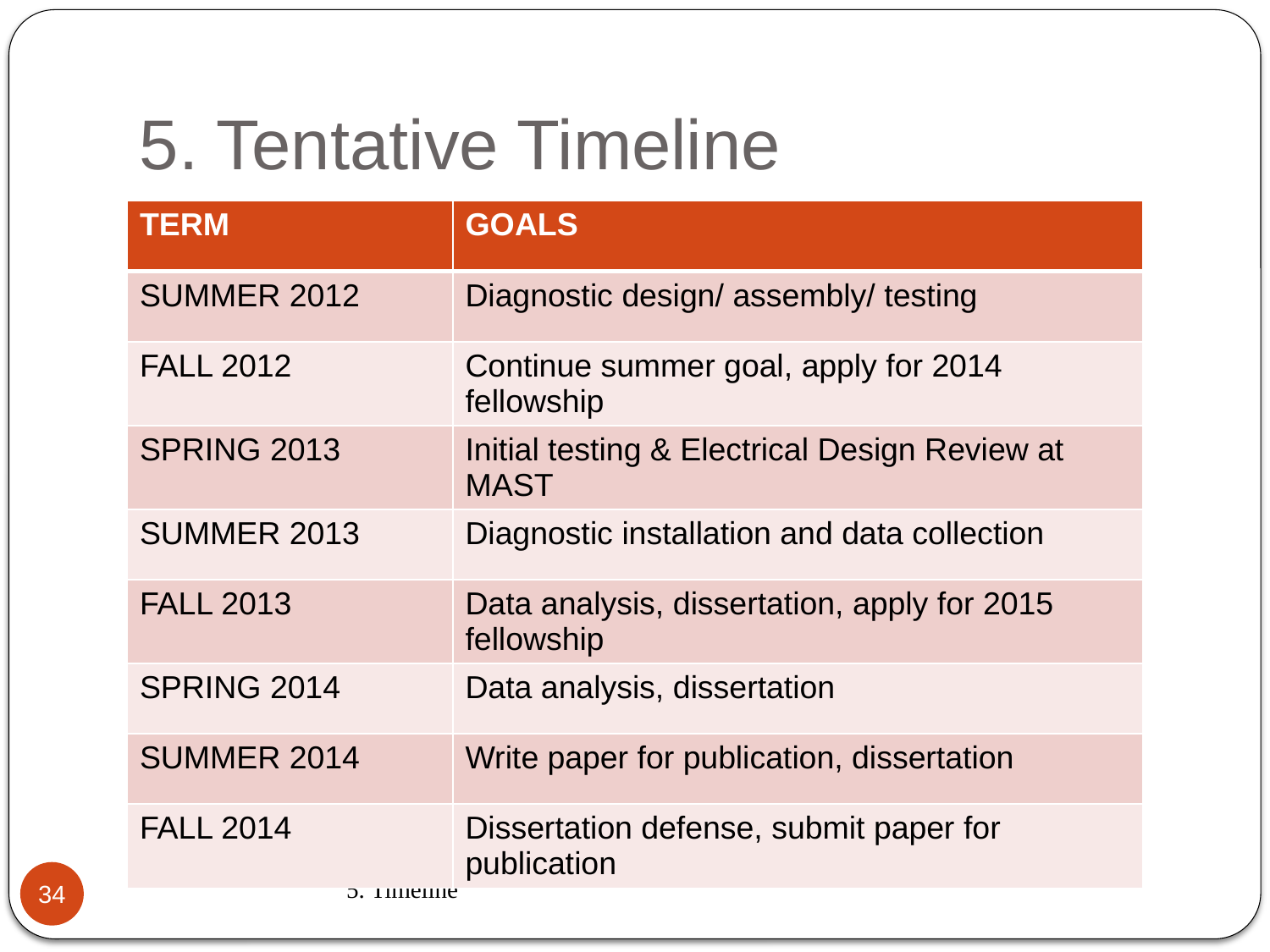

# 5. Tentative Timeline
| TERM | GOALS |
| --- | --- |
| SUMMER 2012 | Diagnostic design/ assembly/ testing |
| FALL 2012 | Continue summer goal, apply for 2014 fellowship |
| SPRING 2013 | Initial testing & Electrical Design Review at MAST |
| SUMMER 2013 | Diagnostic installation and data collection |
| FALL 2013 | Data analysis, dissertation, apply for 2015 fellowship |
| SPRING 2014 | Data analysis, dissertation |
| SUMMER 2014 | Write paper for publication, dissertation |
| FALL 2014 | Dissertation defense, submit paper for publication |
5. Timeline
34